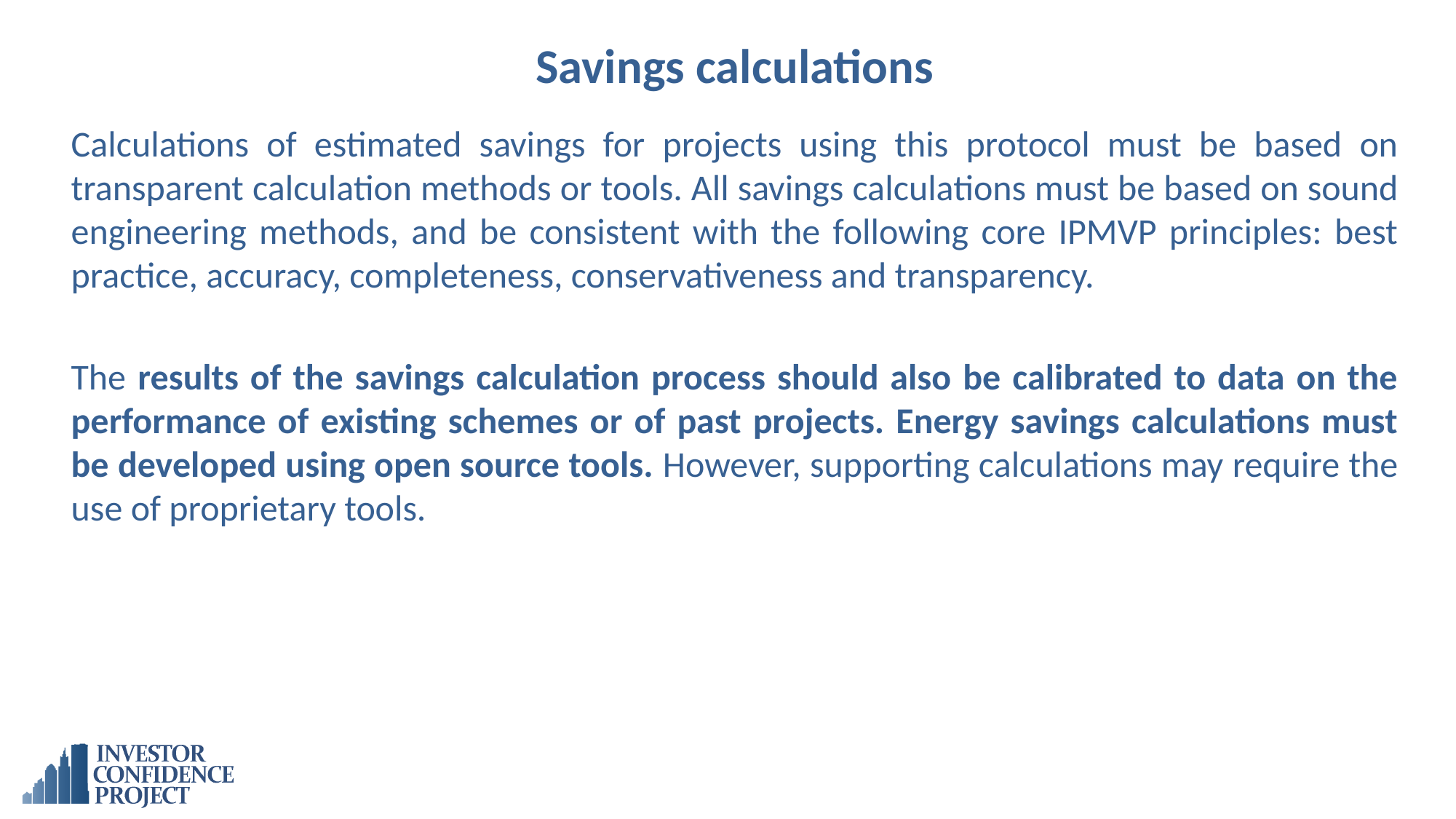

# Savings calculations

Calculations of estimated savings for projects using this protocol must be based on transparent calculation methods or tools. All savings calculations must be based on sound engineering methods, and be consistent with the following core IPMVP principles: best practice, accuracy, completeness, conservativeness and transparency.

The results of the savings calculation process should also be calibrated to data on the performance of existing schemes or of past projects. Energy savings calculations must be developed using open source tools. However, supporting calculations may require the use of proprietary tools.